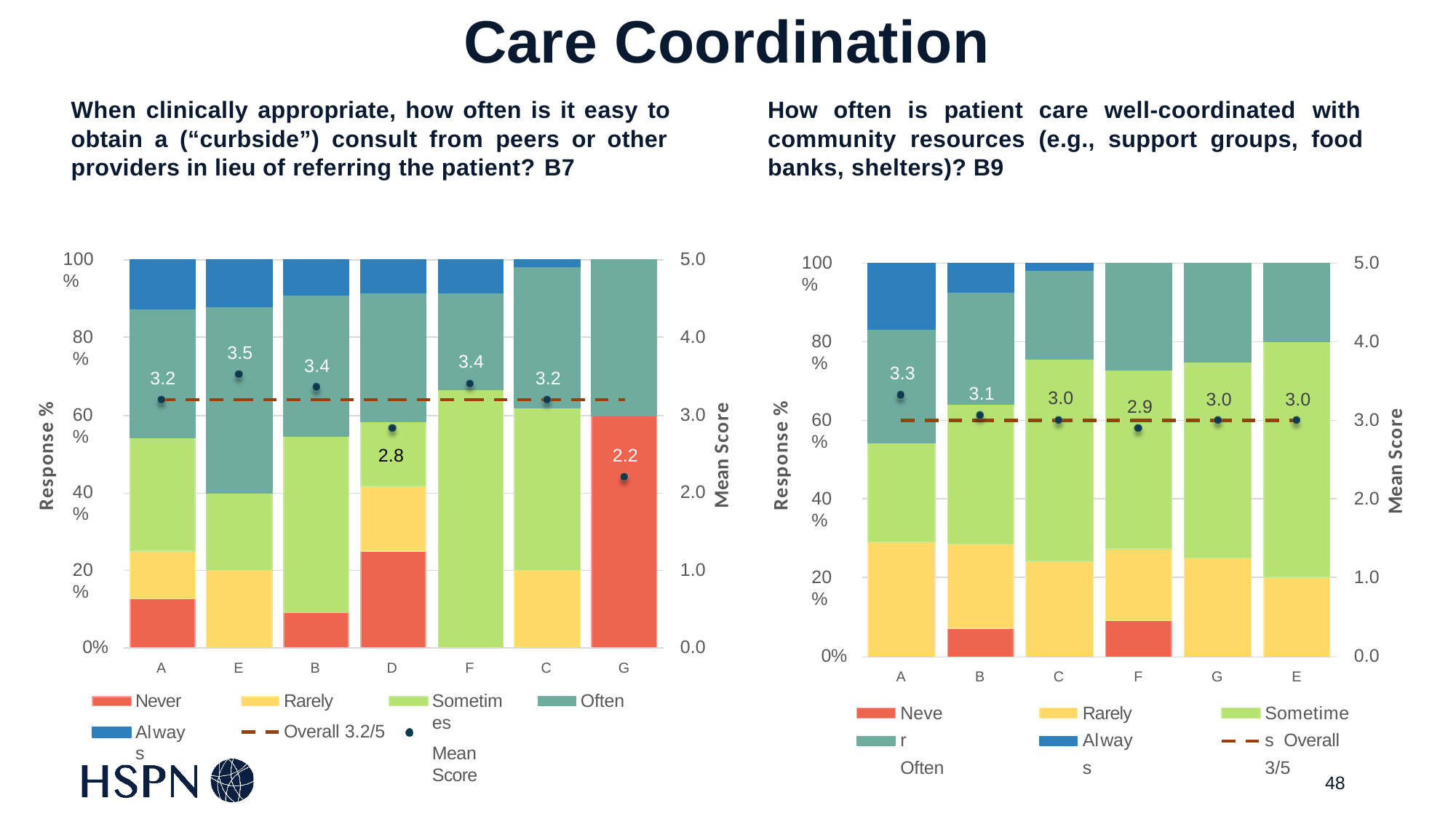

# Care Coordination
When clinically appropriate, how often is it easy to  obtain a (“curbside”) consult from peers or other  providers in lieu of referring the patient? B7
How often is patient care well-coordinated with  community resources (e.g., support groups, food  banks, shelters)? B9
100%
5.0
100%
5.0

80%
4.0
80%
4.0

3.5

3.4
3.4

3.3

3.2
3.2

3.1

3.0
3.0
3.0

2.9

Response %
Response %
Mean Score

60%
3.0

Mean Score
60%
3.0

2.8
2.2

40%
2.0
40%
2.0

20%
1.0

20%
1.0

0%
0.0
0%
0.0

A
Never
Always
E
B
Rarely
Overall 3.2/5
D
F
Sometimes
Mean Score
C
G
Often

A
B
C
F
G
E
Never  Often
Rarely  Always
Sometimes  Overall 3/5

48